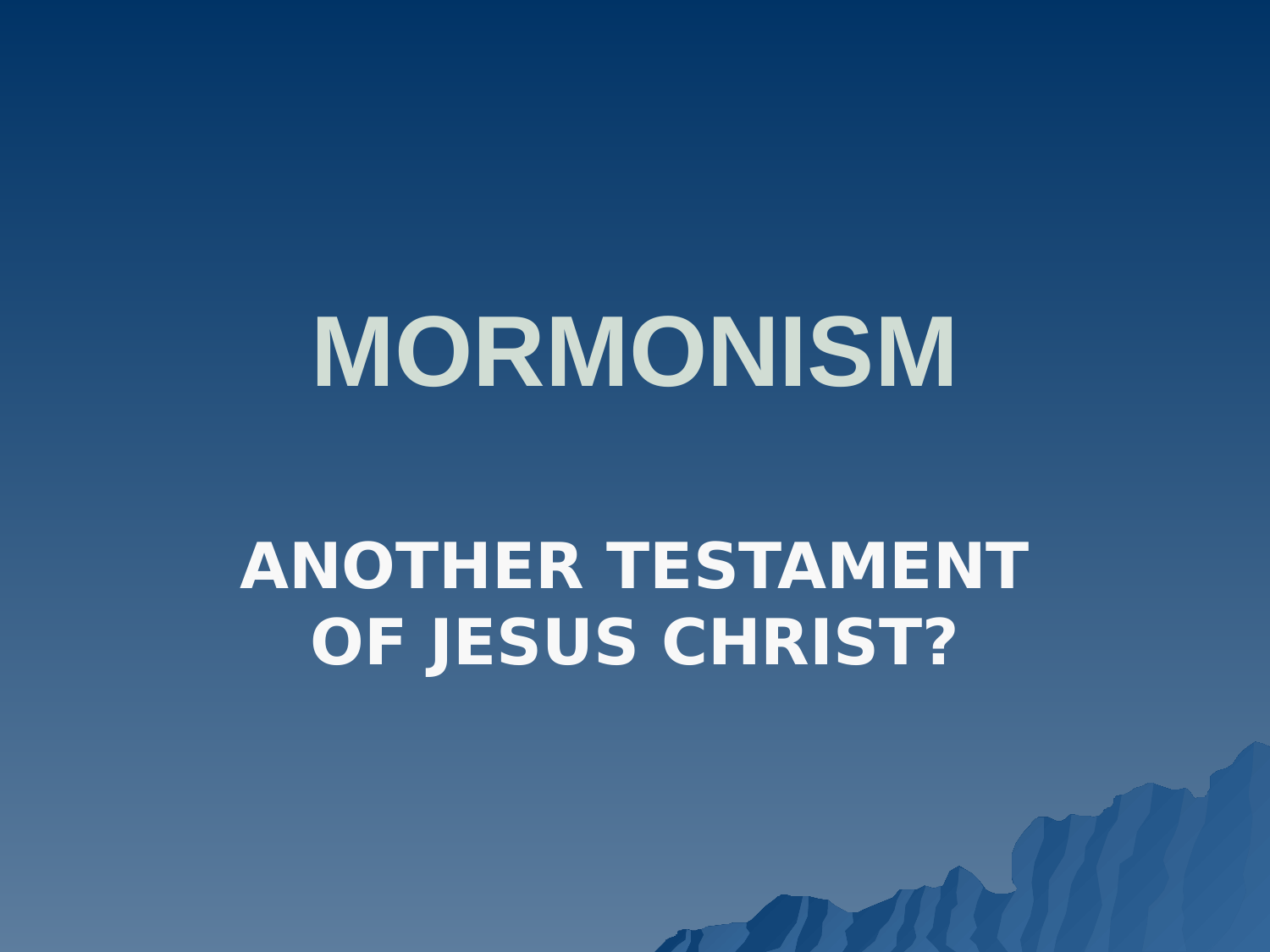

# MORMONISM
ANOTHER TESTAMENT OF JESUS CHRIST?